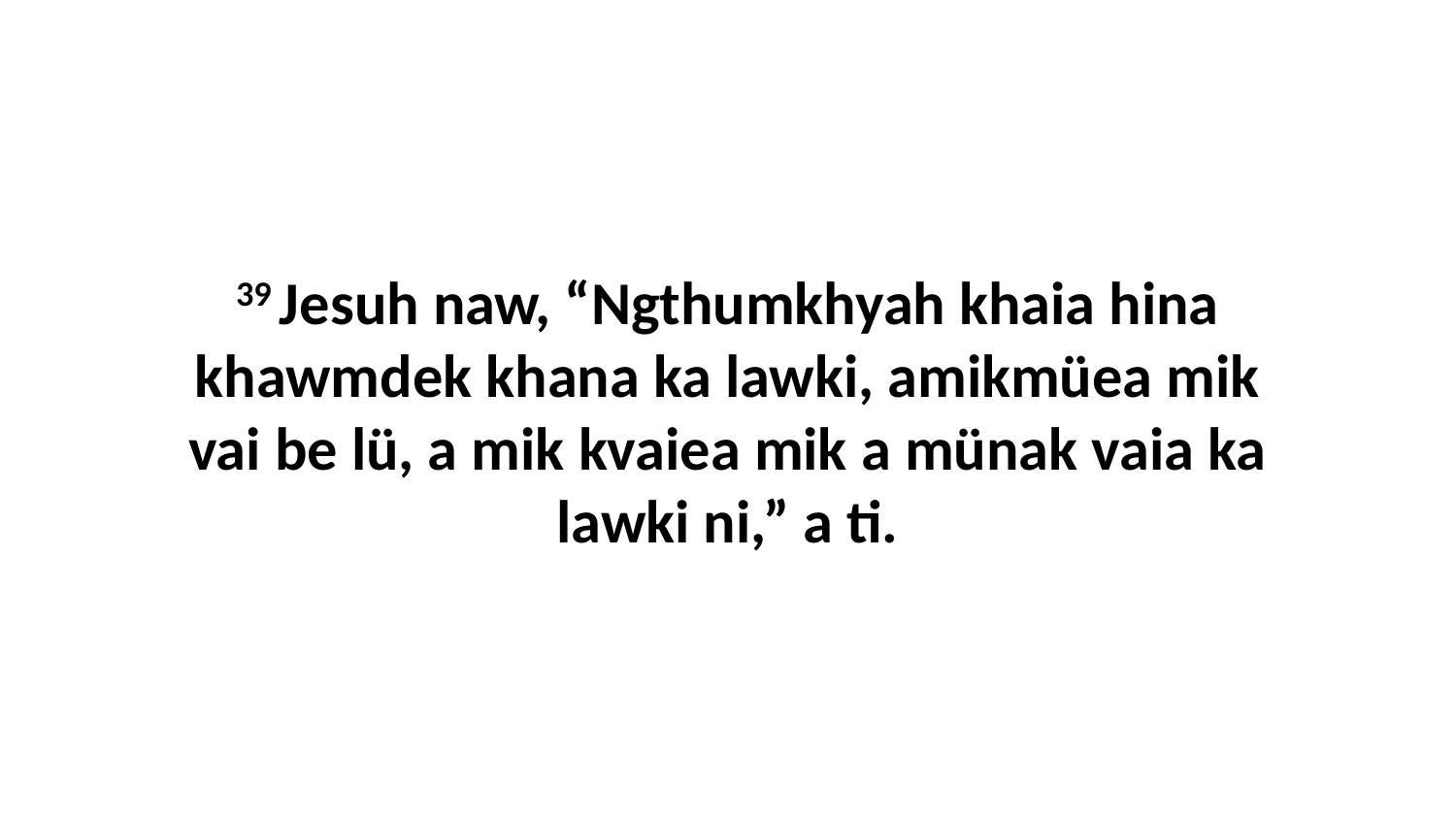

39 Jesuh naw, “Ngthumkhyah khaia hina khawmdek khana ka lawki, amikmüea mik vai be lü, a mik kvaiea mik a münak vaia ka lawki ni,” a ti.